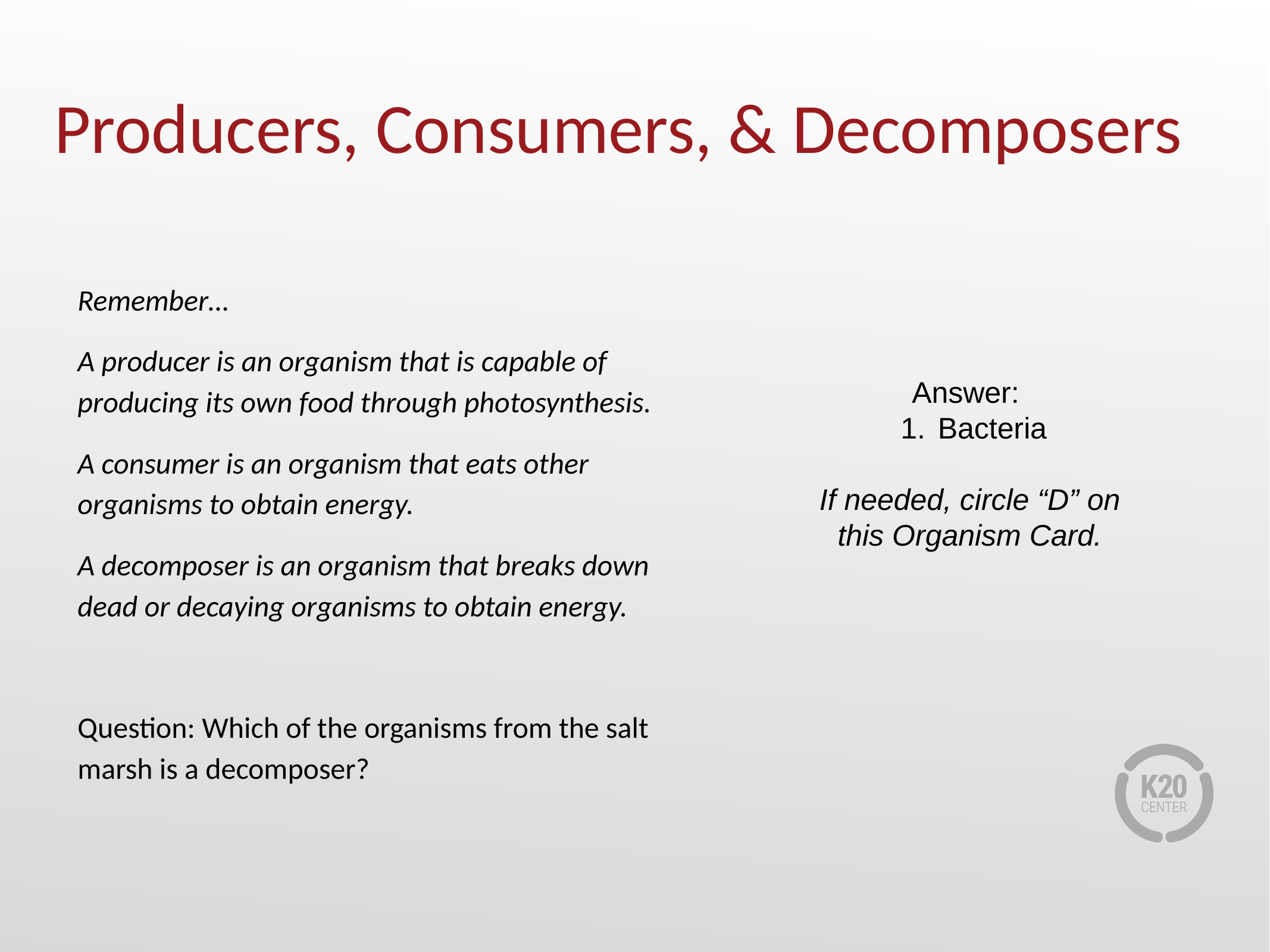

# Producers, Consumers, & Decomposers
Remember…
A producer is an organism that is capable of producing its own food through photosynthesis.
A consumer is an organism that eats other organisms to obtain energy.
A decomposer is an organism that breaks down dead or decaying organisms to obtain energy.

Question: Which of the organisms from the salt marsh is a decomposer?
Answer:
Bacteria

If needed, circle “D” on this Organism Card.